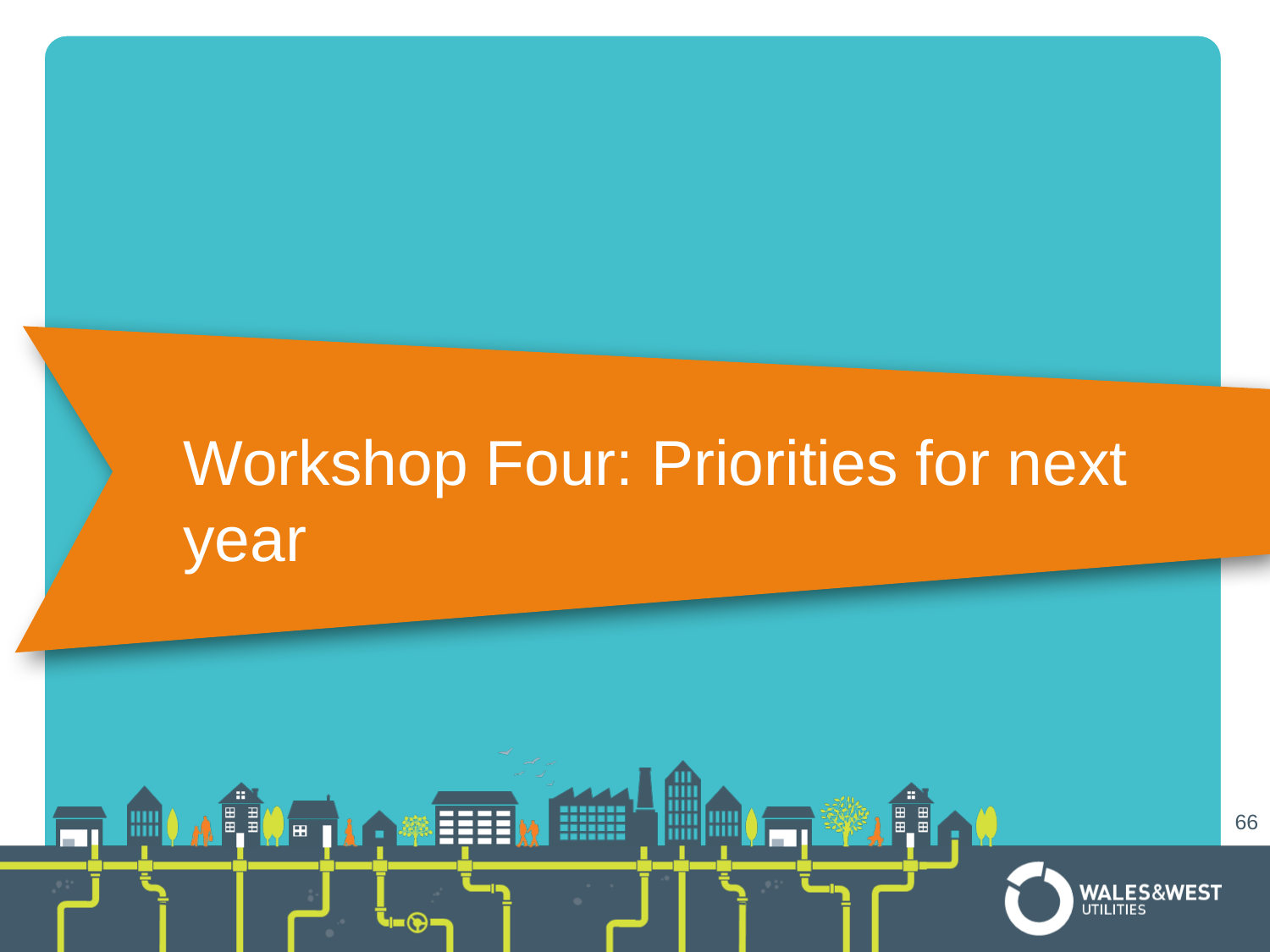

Workshop Four: Priorities for next year
66